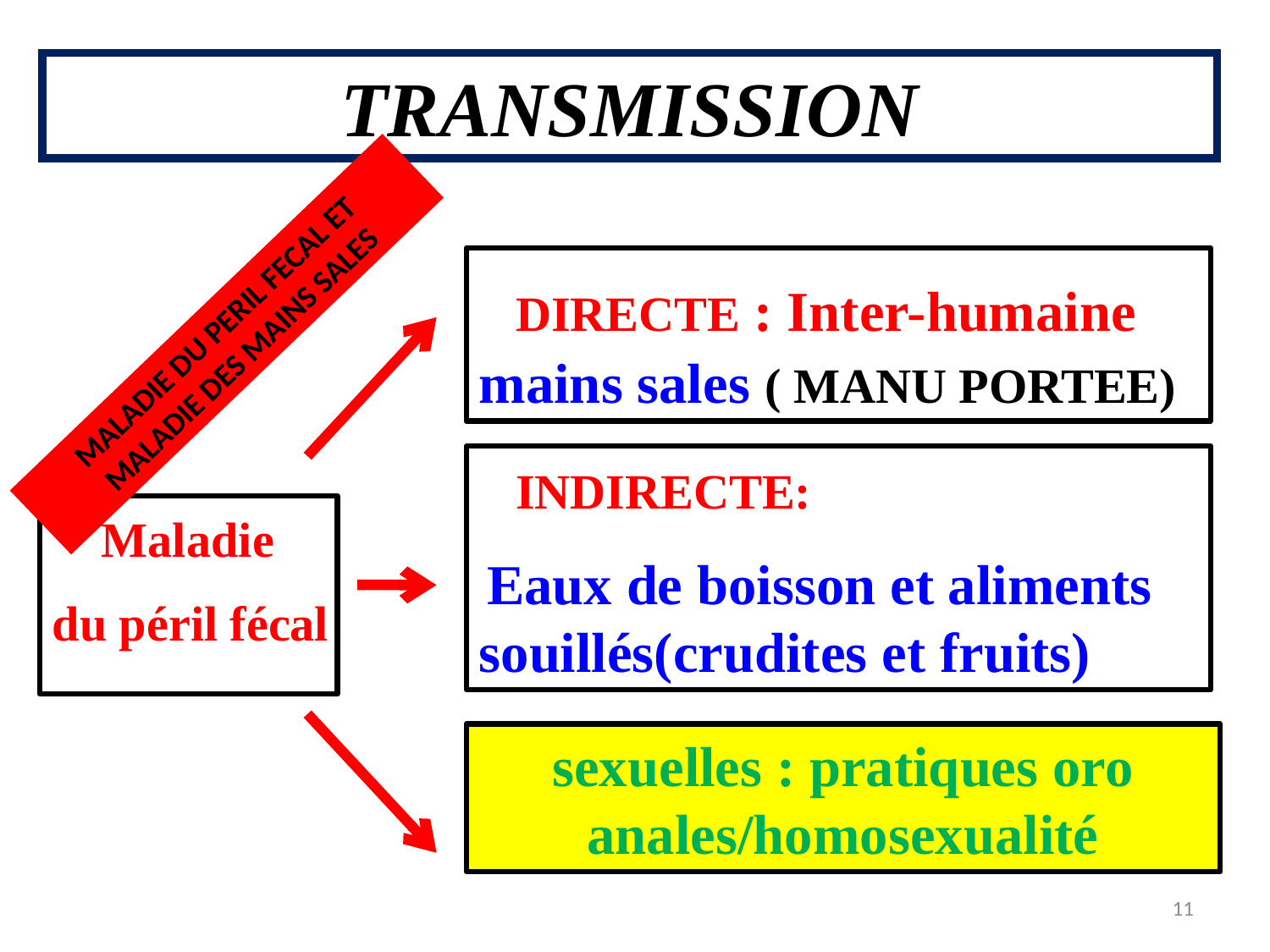

TRANSMISSION

    Maladie
du péril fécal

   DIRECTE : Inter-humaine  mains sales ( MANU PORTEE)
MALADIE DU PERIL FECAL ET MALADIE DES MAINS SALES
   INDIRECTE:
 Eaux de boisson et aliments souillés(crudites et fruits)

sexuelles : pratiques oro anales/homosexualité
11